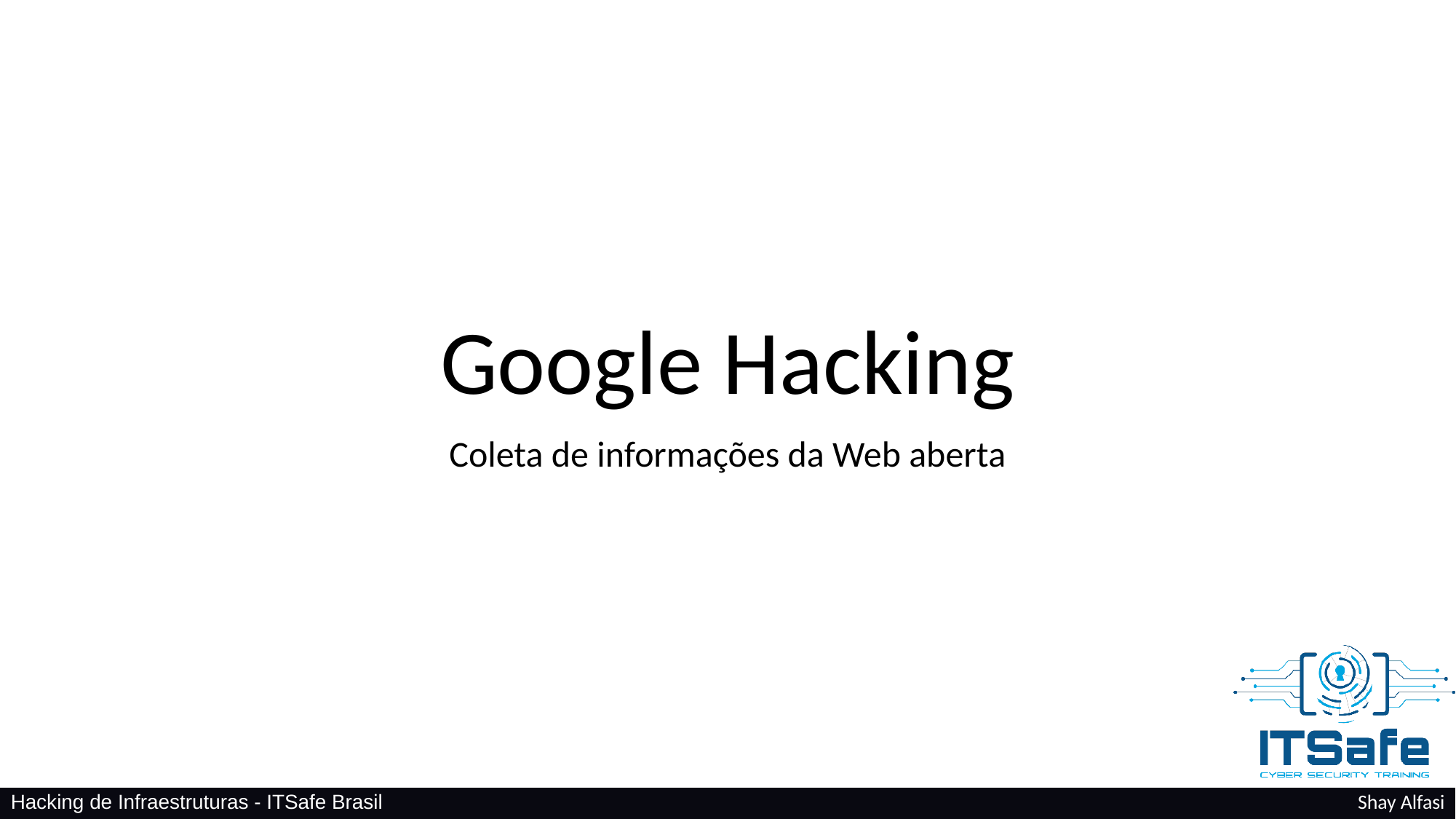

# Google Hacking
Coleta de informações da Web aberta